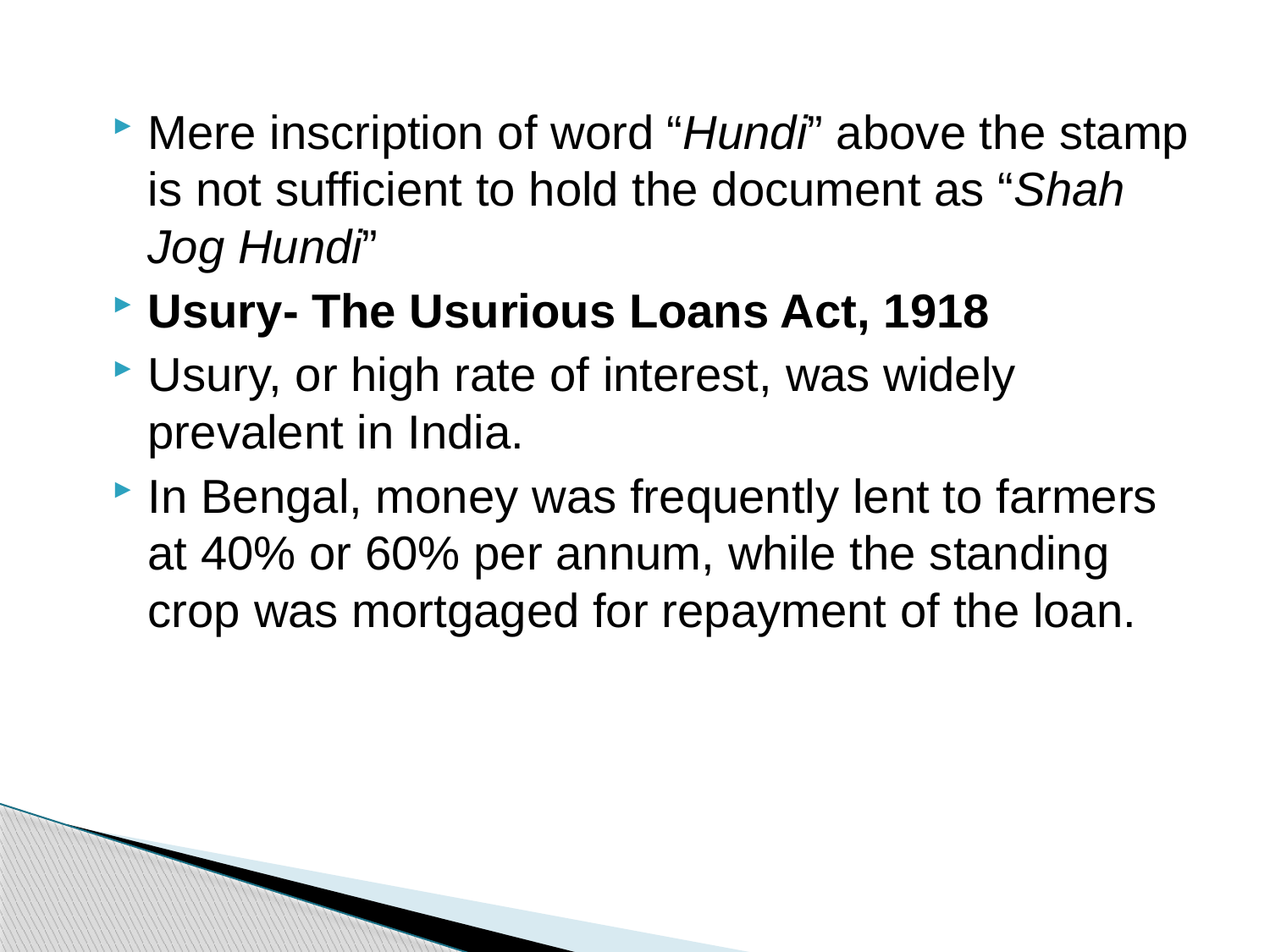

Mere inscription of word “Hundi” above the stamp is not sufficient to hold the document as “Shah Jog Hundi”
Usury- The Usurious Loans Act, 1918
Usury, or high rate of interest, was widely prevalent in India.
In Bengal, money was frequently lent to farmers at 40% or 60% per annum, while the standing crop was mortgaged for repayment of the loan.